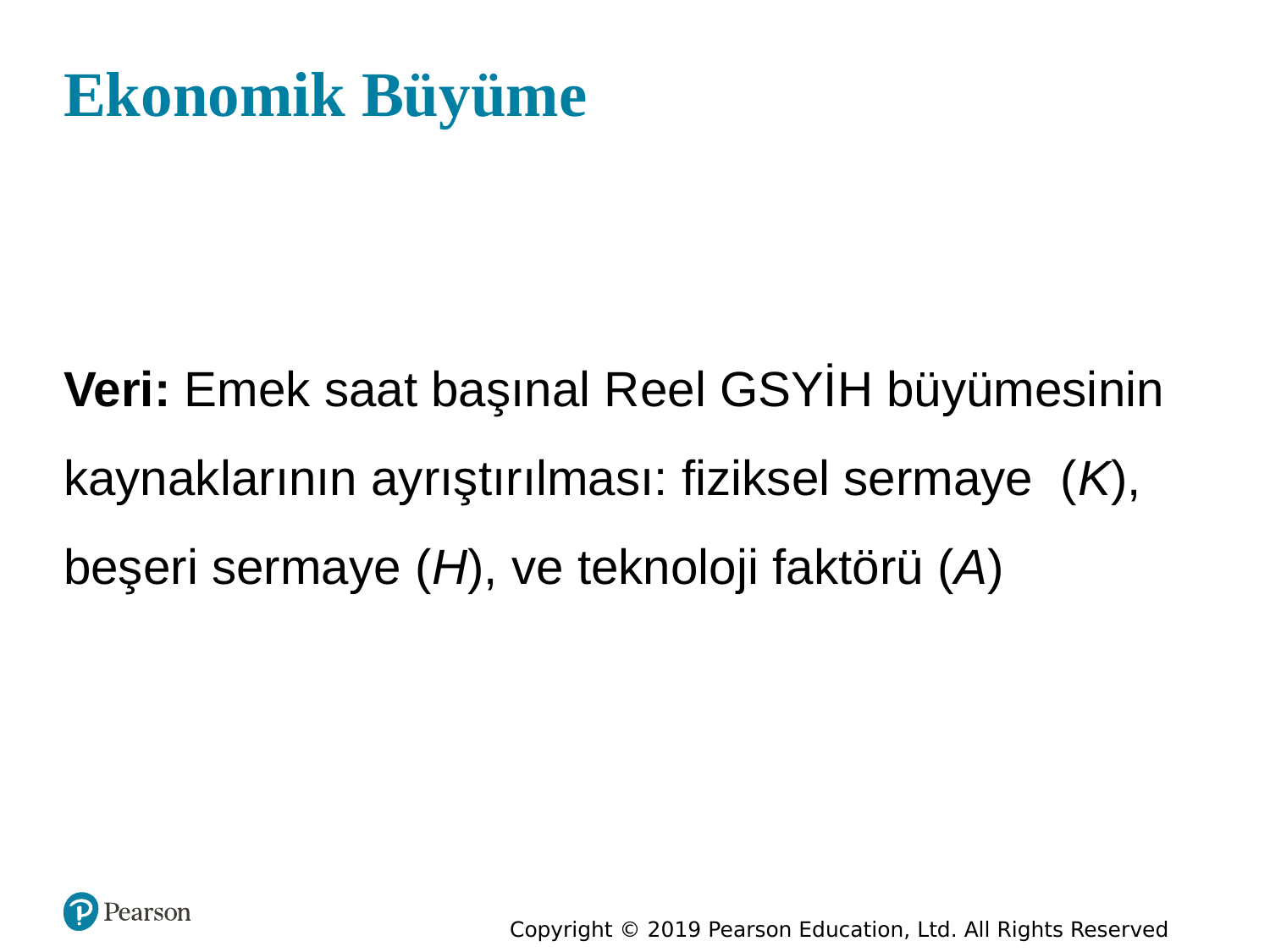

# Ekonomik Büyüme
Veri: Emek saat başınal Reel GSYİH büyümesinin kaynaklarının ayrıştırılması: fiziksel sermaye  (K), beşeri sermaye (H), ve teknoloji faktörü (A)